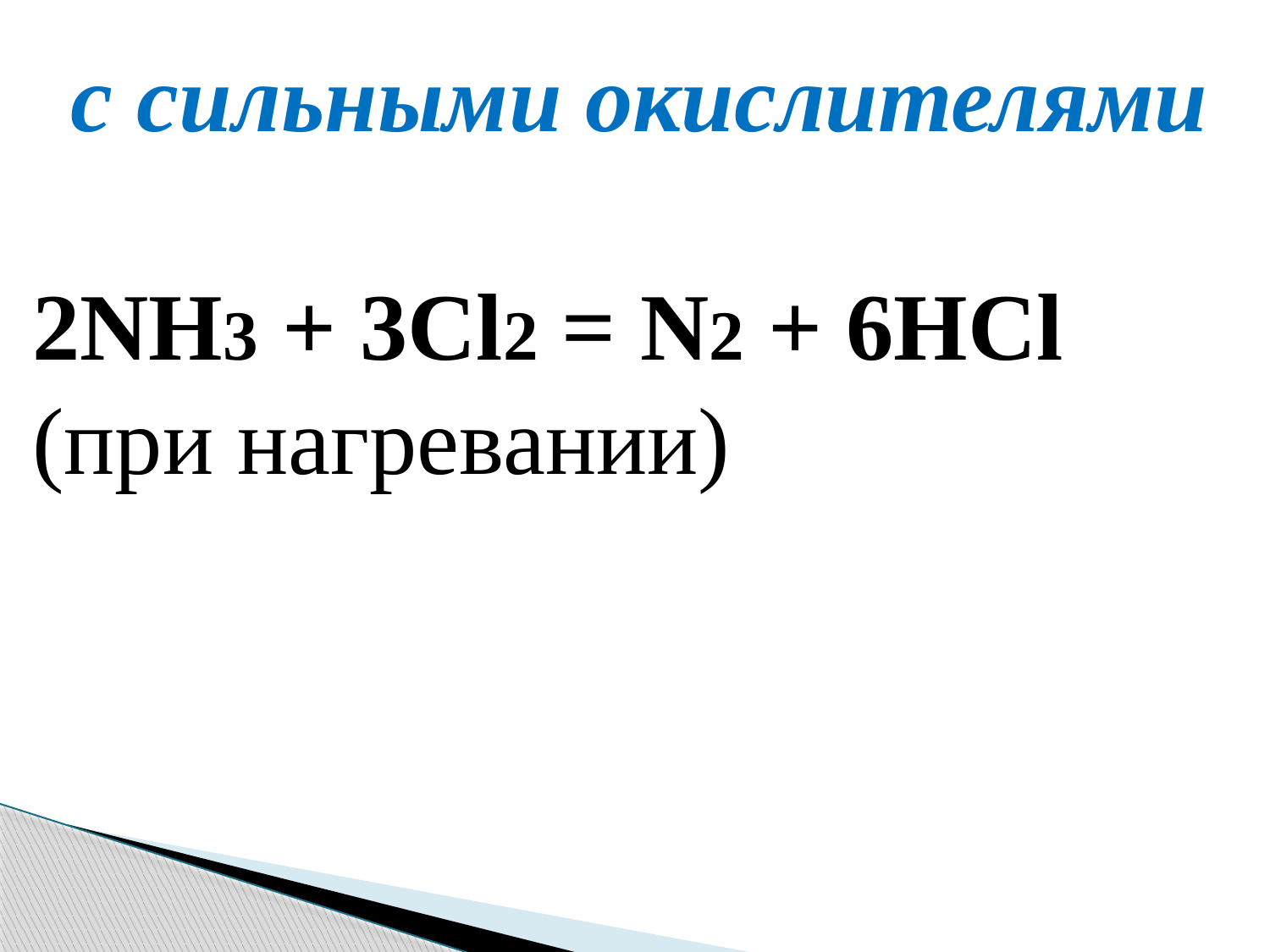

с сильными окислителями

2NH3 + 3Cl2 = N2 + 6HCl
(при нагревании)